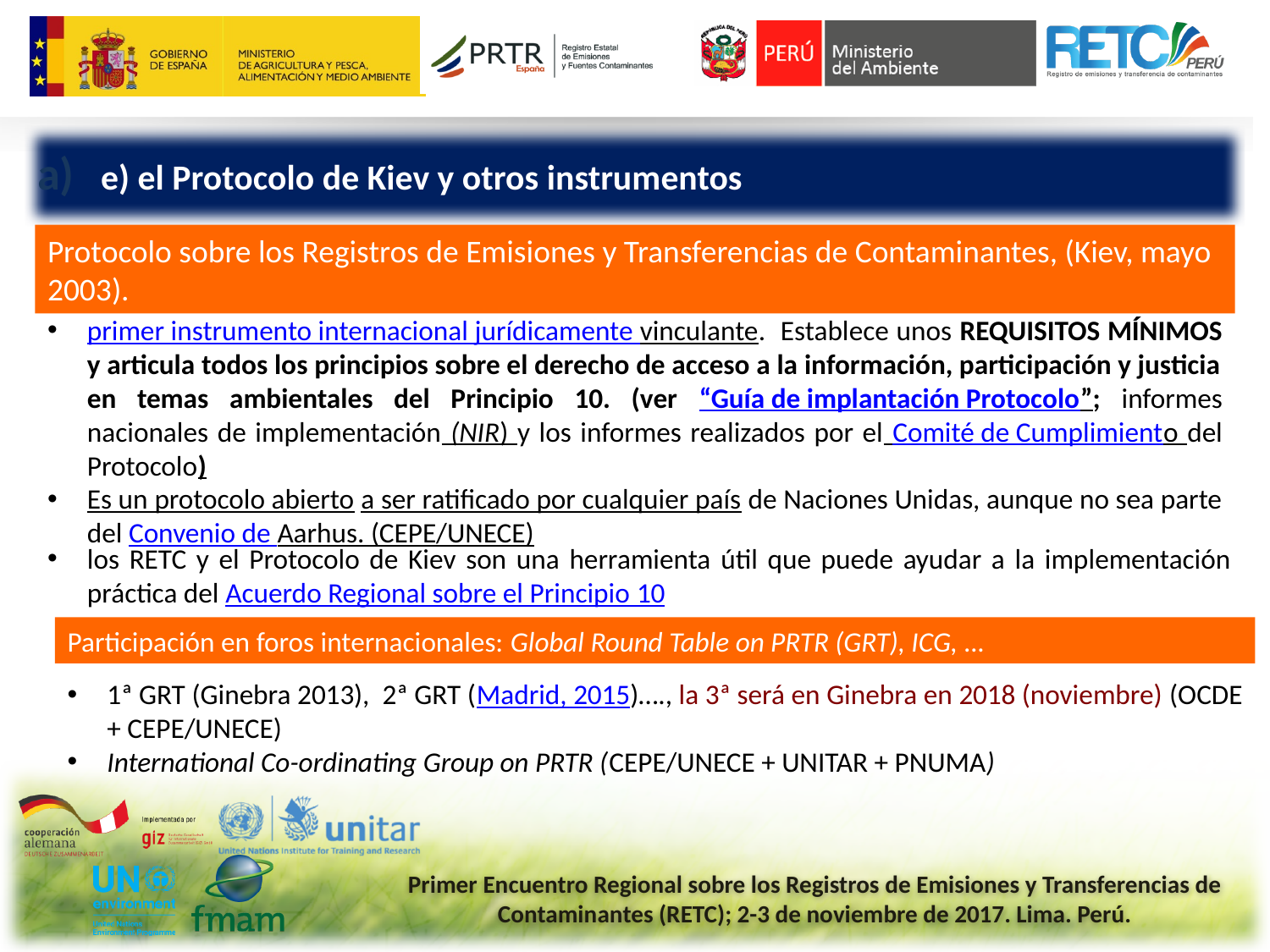

e) el Protocolo de Kiev y otros instrumentos
Protocolo sobre los Registros de Emisiones y Transferencias de Contaminantes, (Kiev, mayo 2003).
primer instrumento internacional jurídicamente vinculante.  Establece unos REQUISITOS MÍNIMOS y articula todos los principios sobre el derecho de acceso a la información, participación y justicia en temas ambientales del Principio 10. (ver “Guía de implantación Protocolo”; informes nacionales de implementación (NIR) y los informes realizados por el Comité de Cumplimiento del Protocolo)
Es un protocolo abierto a ser ratificado por cualquier país de Naciones Unidas, aunque no sea parte del Convenio de Aarhus. (CEPE/UNECE)
los RETC y el Protocolo de Kiev son una herramienta útil que puede ayudar a la implementación práctica del Acuerdo Regional sobre el Principio 10
Participación en foros internacionales: Global Round Table on PRTR (GRT), ICG, …
1ª GRT (Ginebra 2013),  2ª GRT (Madrid, 2015)…., la 3ª será en Ginebra en 2018 (noviembre) (OCDE + CEPE/UNECE)
International Co-ordinating Group on PRTR (CEPE/UNECE + UNITAR + PNUMA)